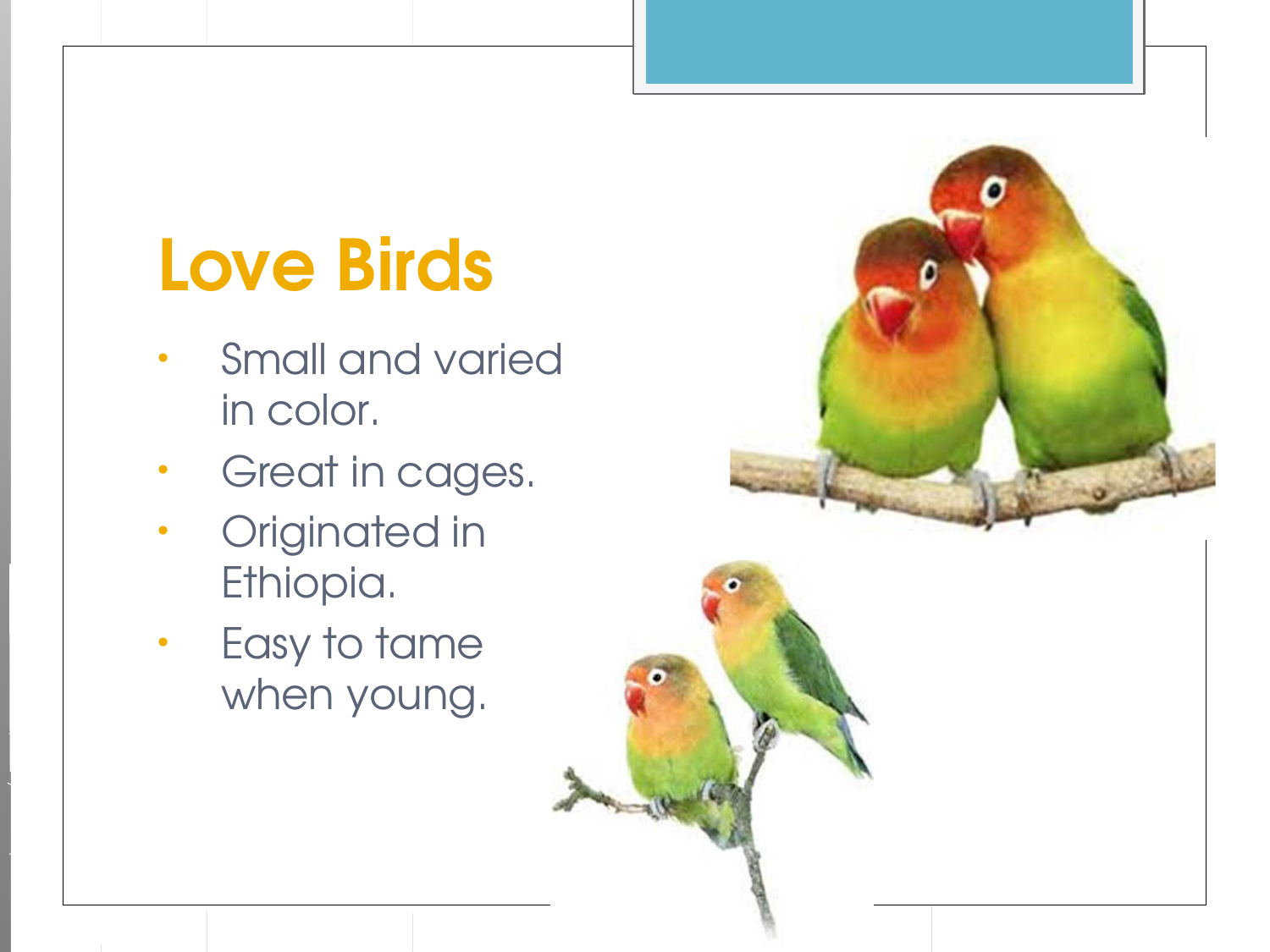

# Love Birds
Small and varied in color.
Great in cages.
Originated in Ethiopia.
Easy to tame when young.